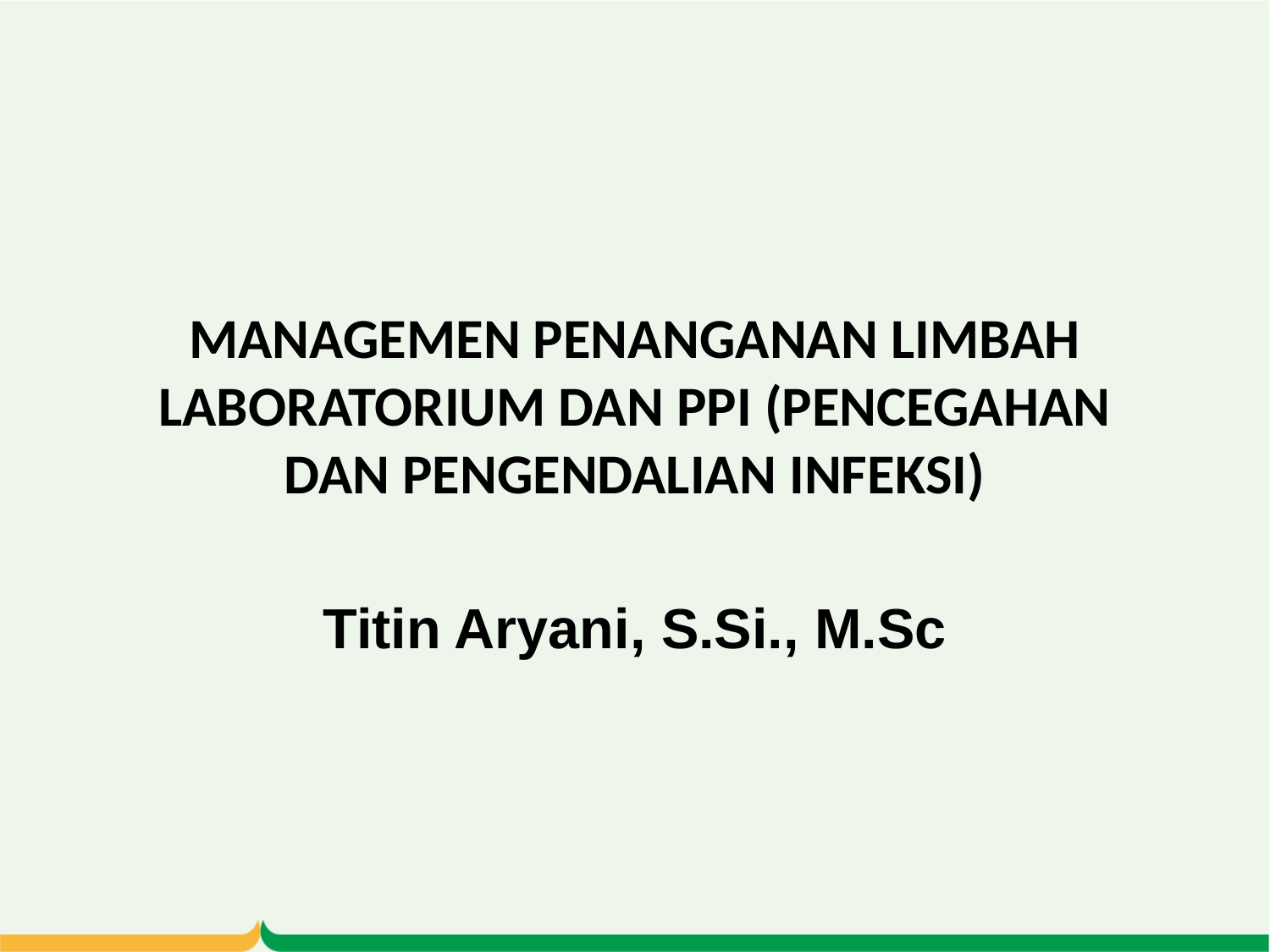

# MANAGEMEN PENANGANAN LIMBAH LABORATORIUM DAN PPI (PENCEGAHAN DAN PENGENDALIAN INFEKSI)
Titin Aryani, S.Si., M.Sc